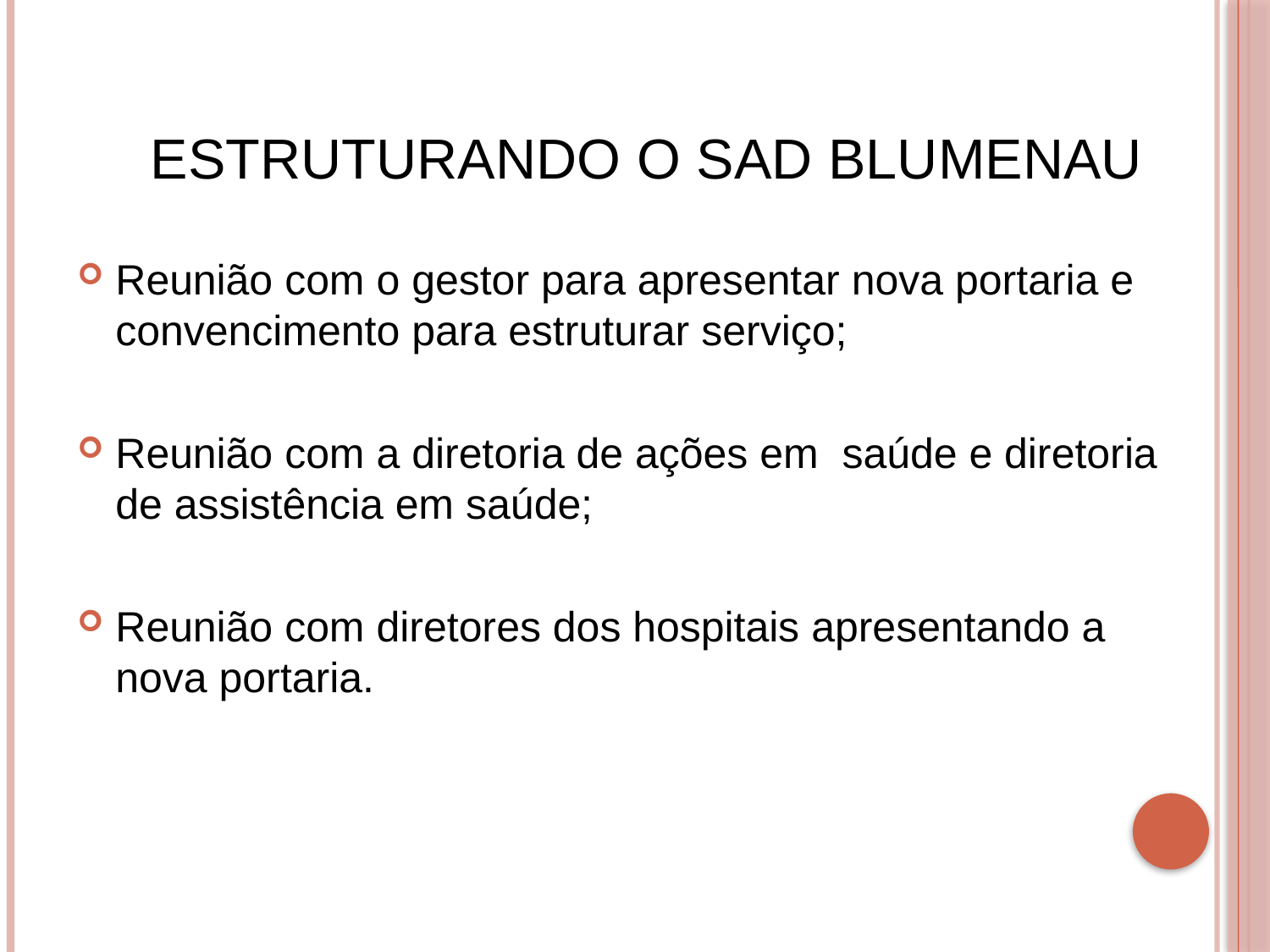

# ESTRUTURANDO O SAD BLUMENAU
Reunião com o gestor para apresentar nova portaria e  convencimento para estruturar serviço;

Reunião com a diretoria de ações em  saúde e diretoria de assistência em saúde;

Reunião com diretores dos hospitais apresentando a nova portaria.